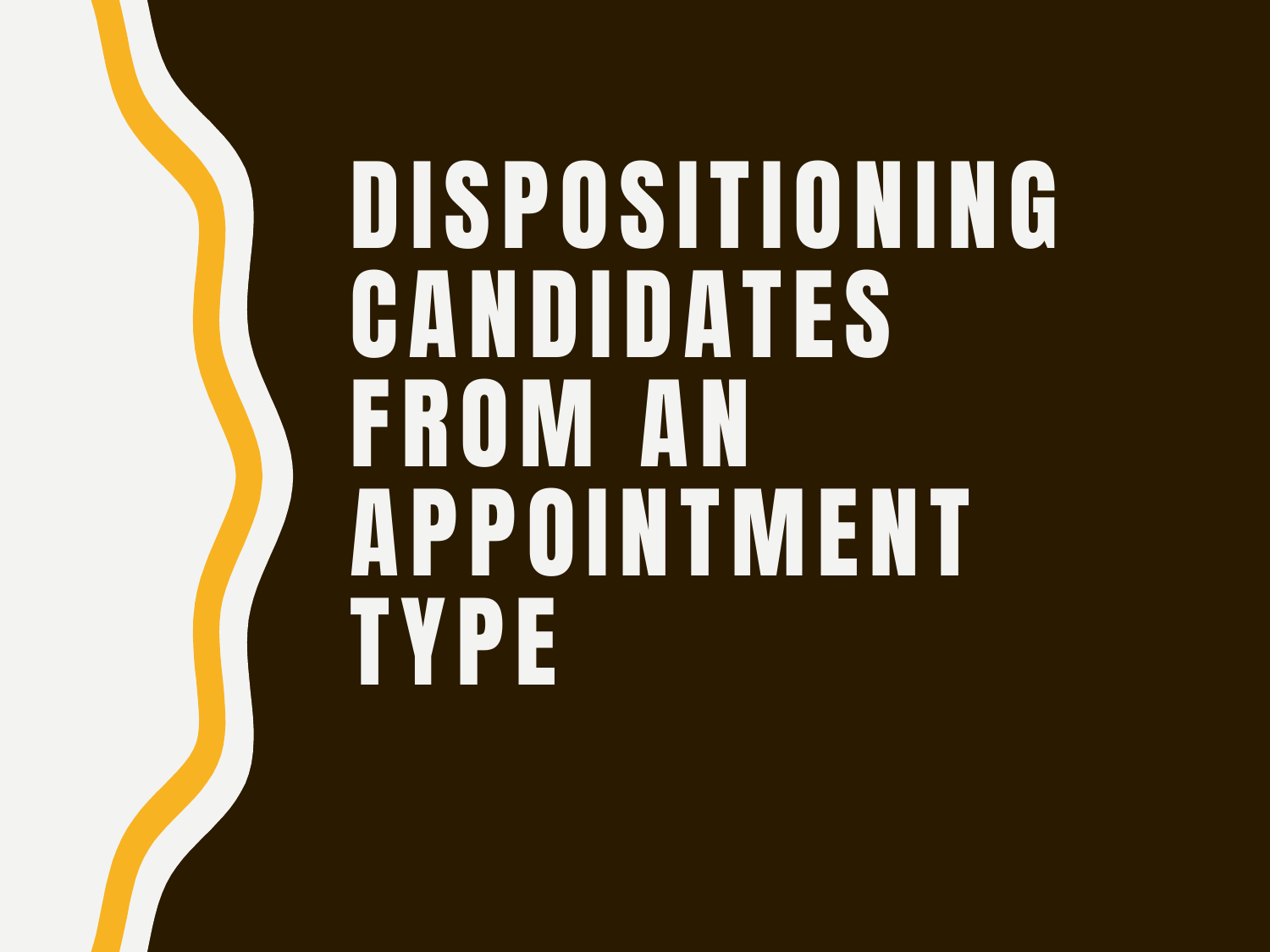

# Dispositioning candidates from an appointment type